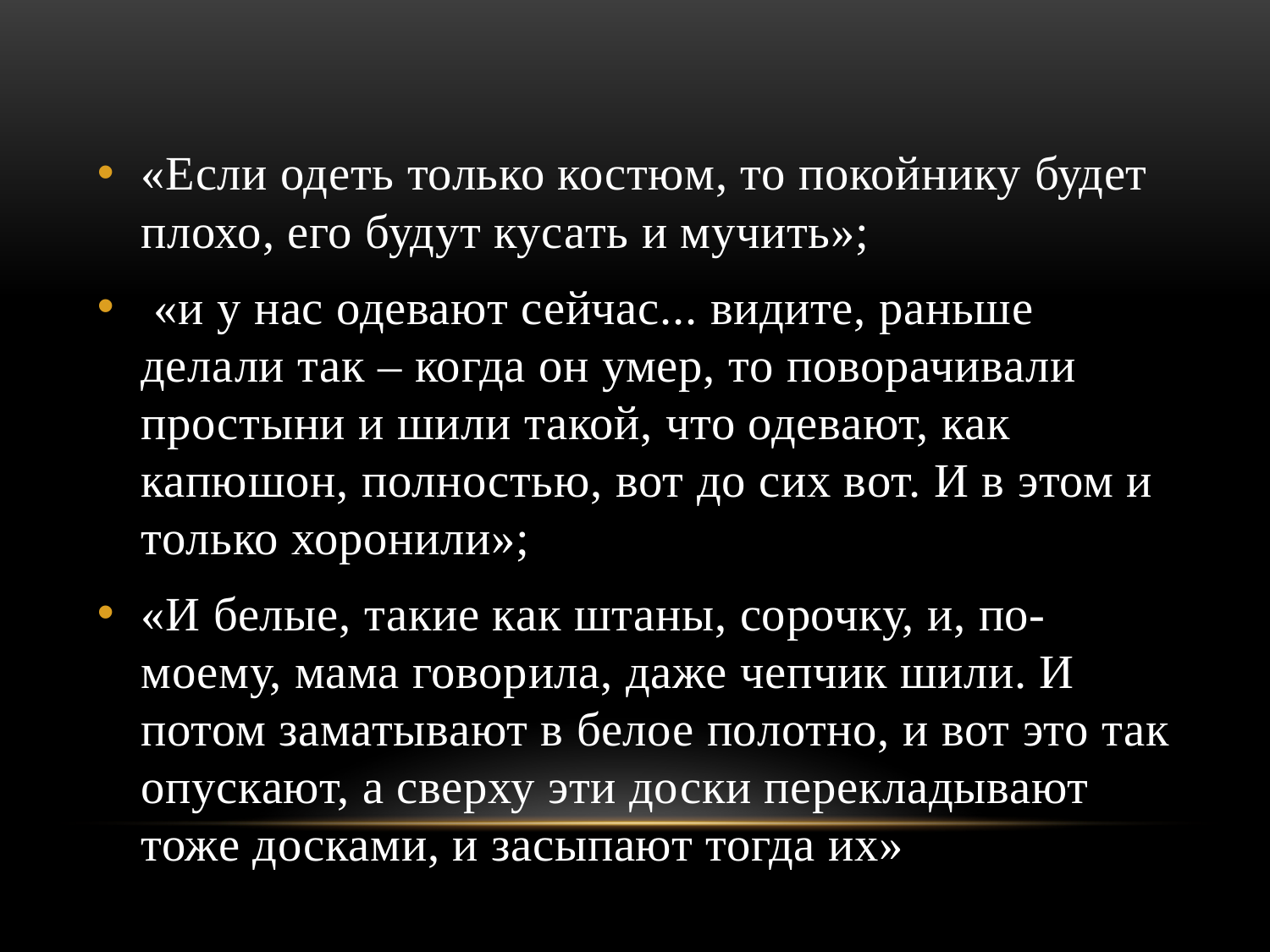

#
«Если одеть только костюм, то покойнику будет плохо, его будут кусать и мучить»;
 «и у нас одевают сейчас... видите, раньше делали так – когда он умер, то поворачивали простыни и шили такой, что одевают, как капюшон, полностью, вот до сих вот. И в этом и только хоронили»;
«И белые, такие как штаны, сорочку, и, по-моему, мама говорила, даже чепчик шили. И потом заматывают в белое полотно, и вот это так опускают, а сверху эти доски перекладывают тоже досками, и засыпают тогда их»